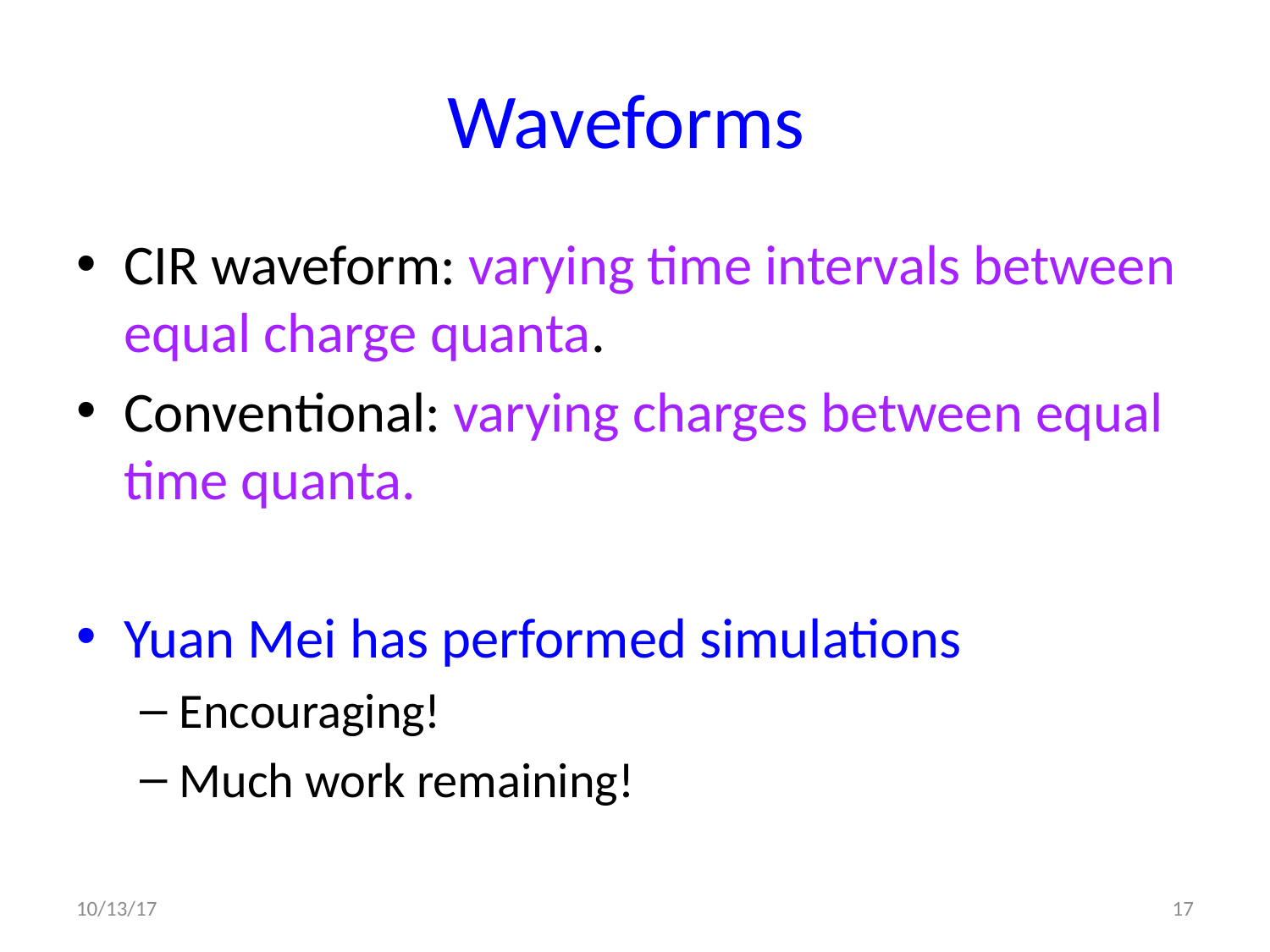

# Waveforms
CIR waveform: varying time intervals between equal charge quanta.
Conventional: varying charges between equal time quanta.

Yuan Mei has performed simulations
Encouraging!
Much work remaining!

10/13/17
17